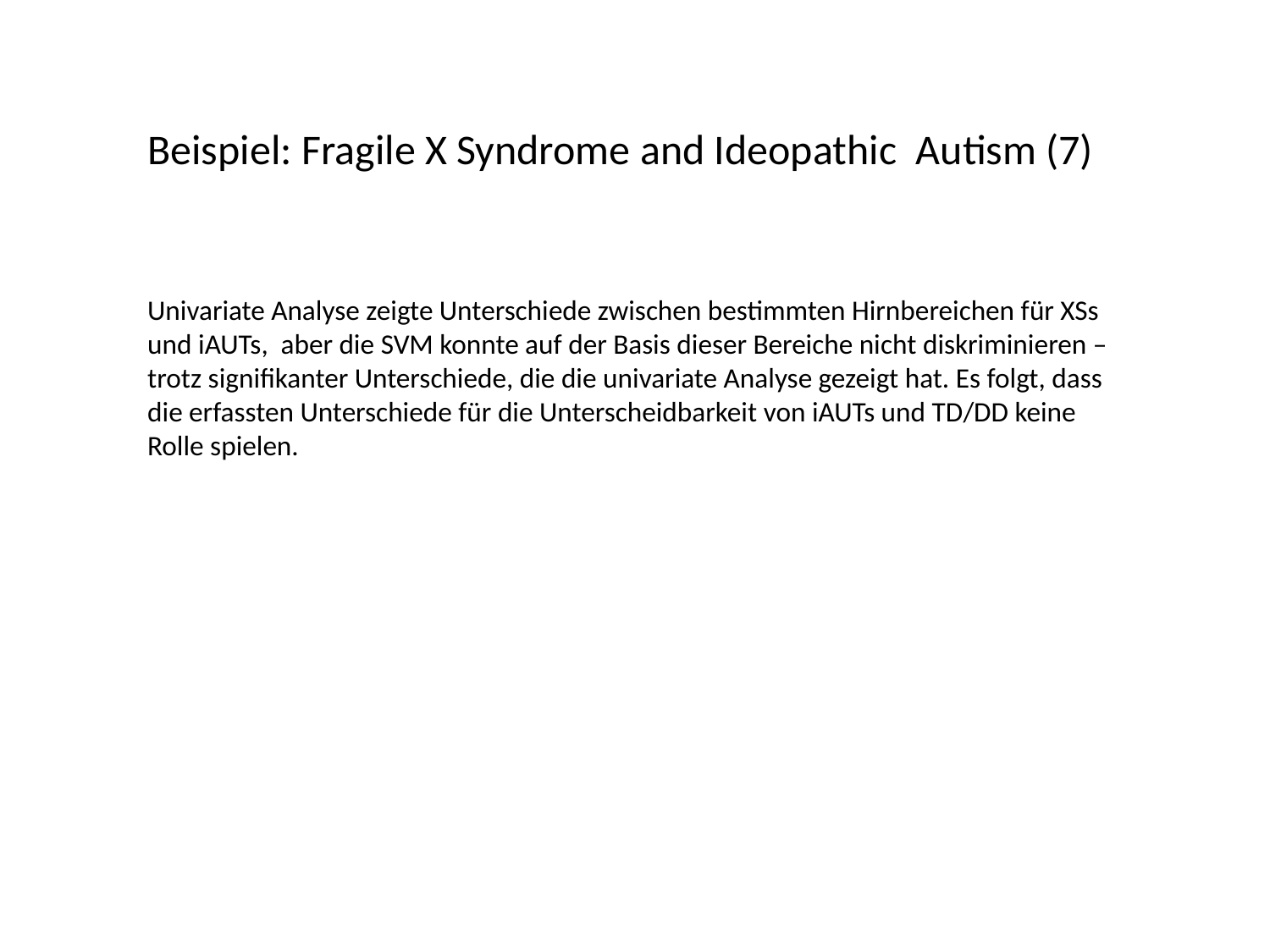

Beispiel: Fragile X Syndrome and Ideopathic  Autism (7)
Univariate Analyse zeigte Unterschiede zwischen bestimmten Hirnbereichen für XSs und iAUTs,  aber die SVM konnte auf der Basis dieser Bereiche nicht diskriminieren – trotz signifikanter Unterschiede, die die univariate Analyse gezeigt hat. Es folgt, dass die erfassten Unterschiede für die Unterscheidbarkeit von iAUTs und TD/DD keine Rolle spielen.